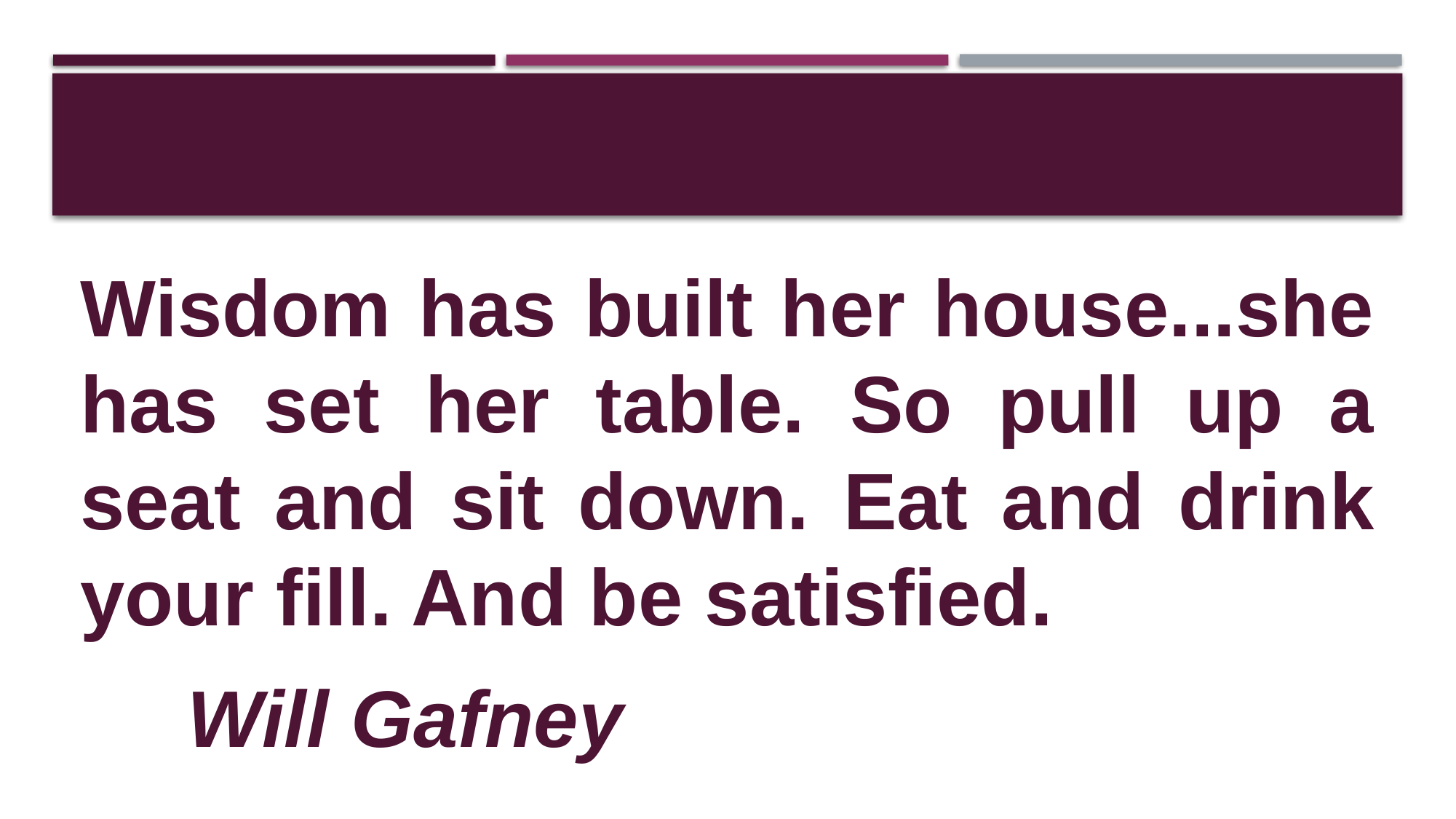

Wisdom has built her house...she has set her table. So pull up a seat and sit down. Eat and drink your fill. And be satisfied.
								Will Gafney